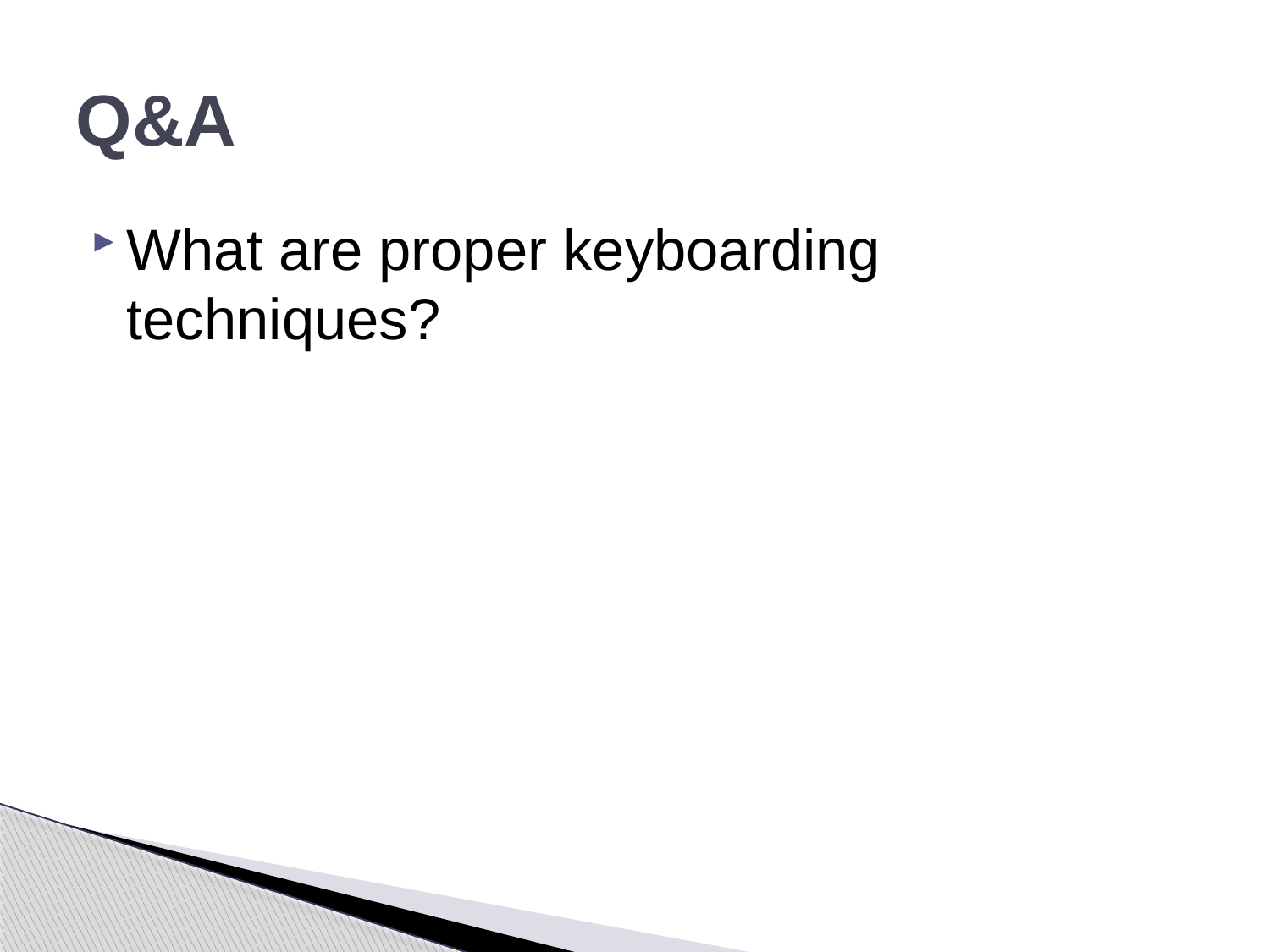

# Q&A
What are proper keyboarding techniques?